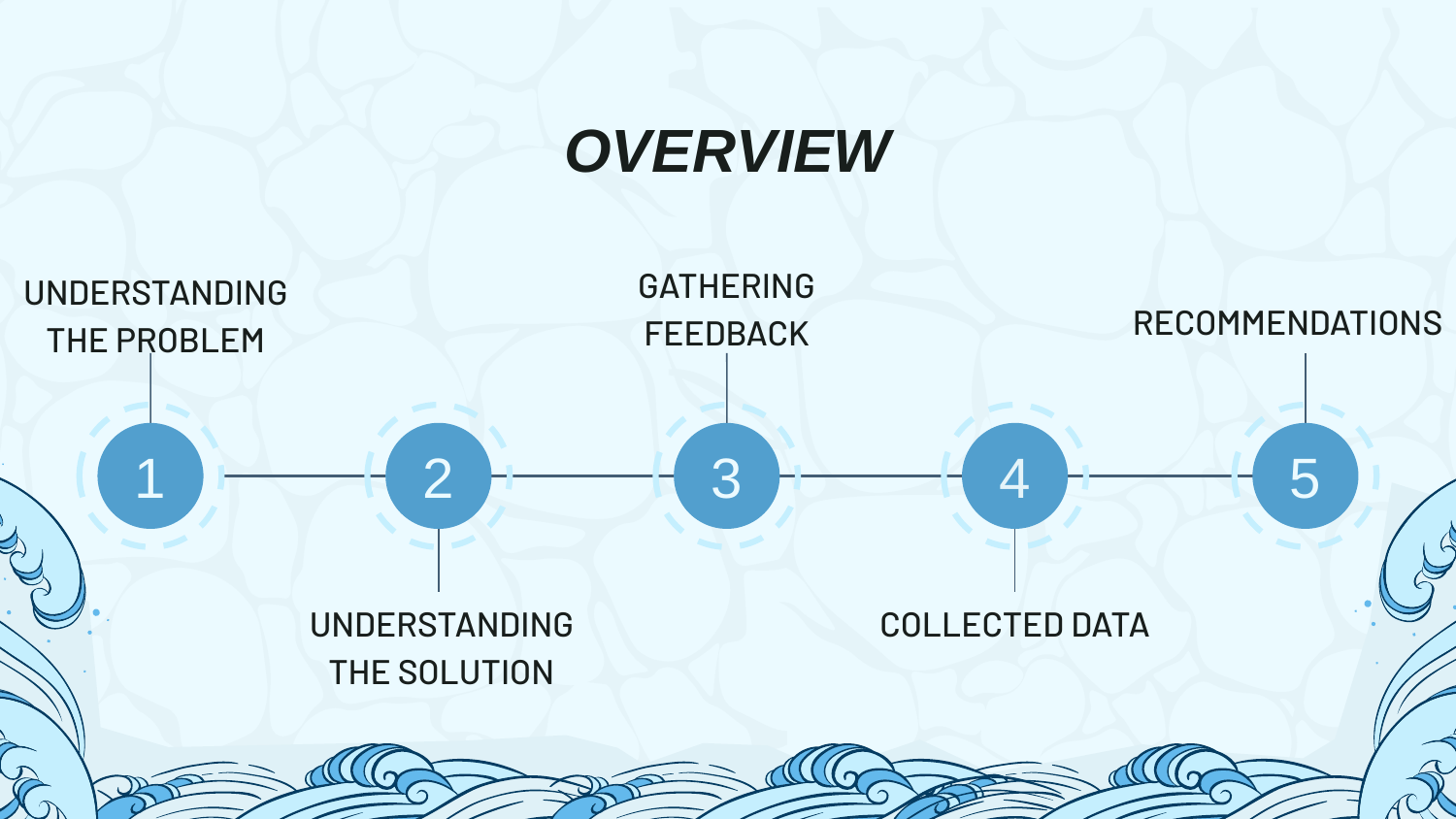

OVERVIEW
GATHERING FEEDBACK
UNDERSTANDING THE PROBLEM
RECOMMENDATIONS
1

3

5

2

4
UNDERSTANDING THE SOLUTION
COLLECTED DATA